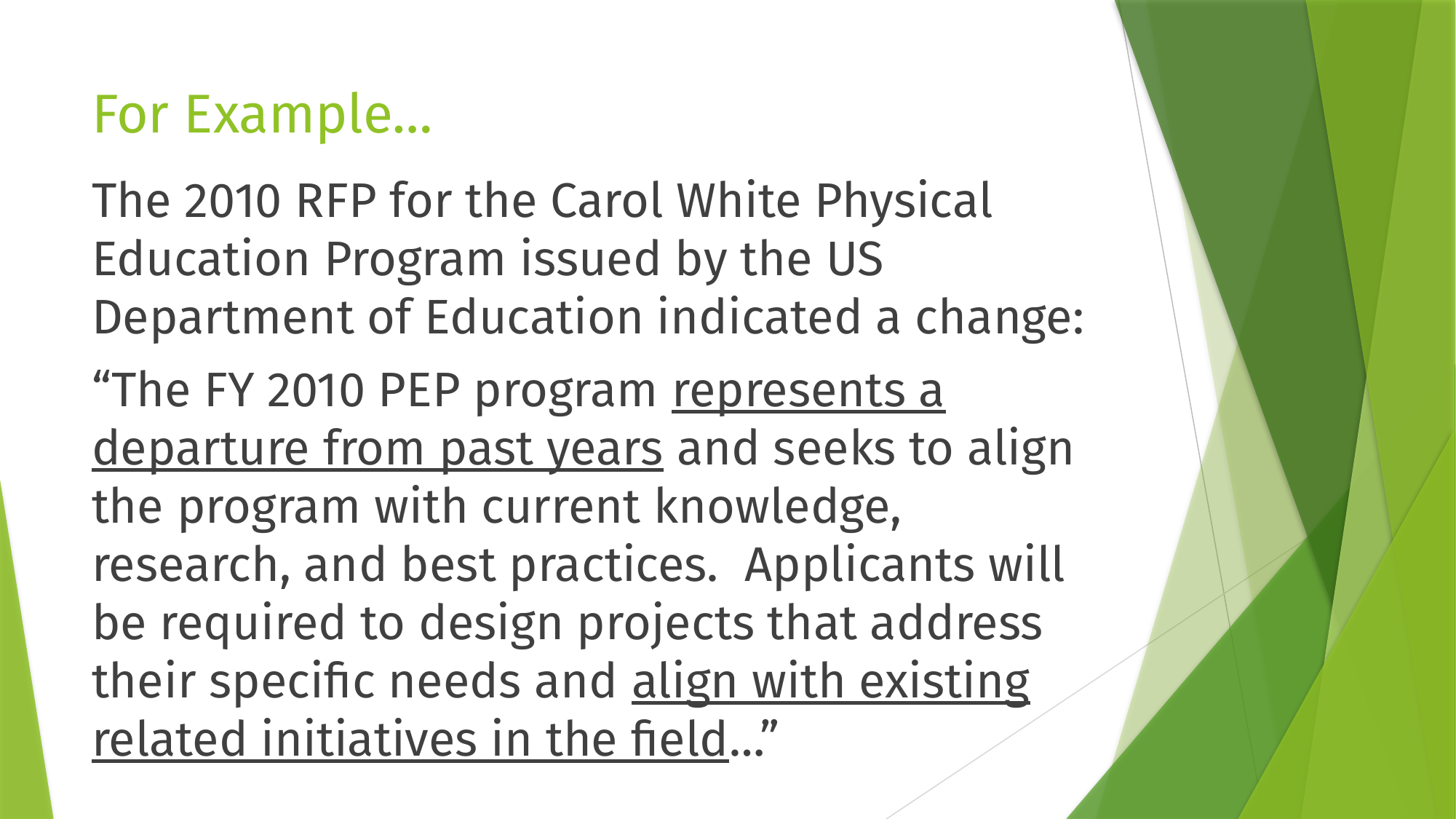

# For Example…
The 2010 RFP for the Carol White Physical Education Program issued by the US Department of Education indicated a change:
“The FY 2010 PEP program represents a departure from past years and seeks to align the program with current knowledge, research, and best practices.  Applicants will be required to design projects that address their specific needs and align with existing related initiatives in the field…”